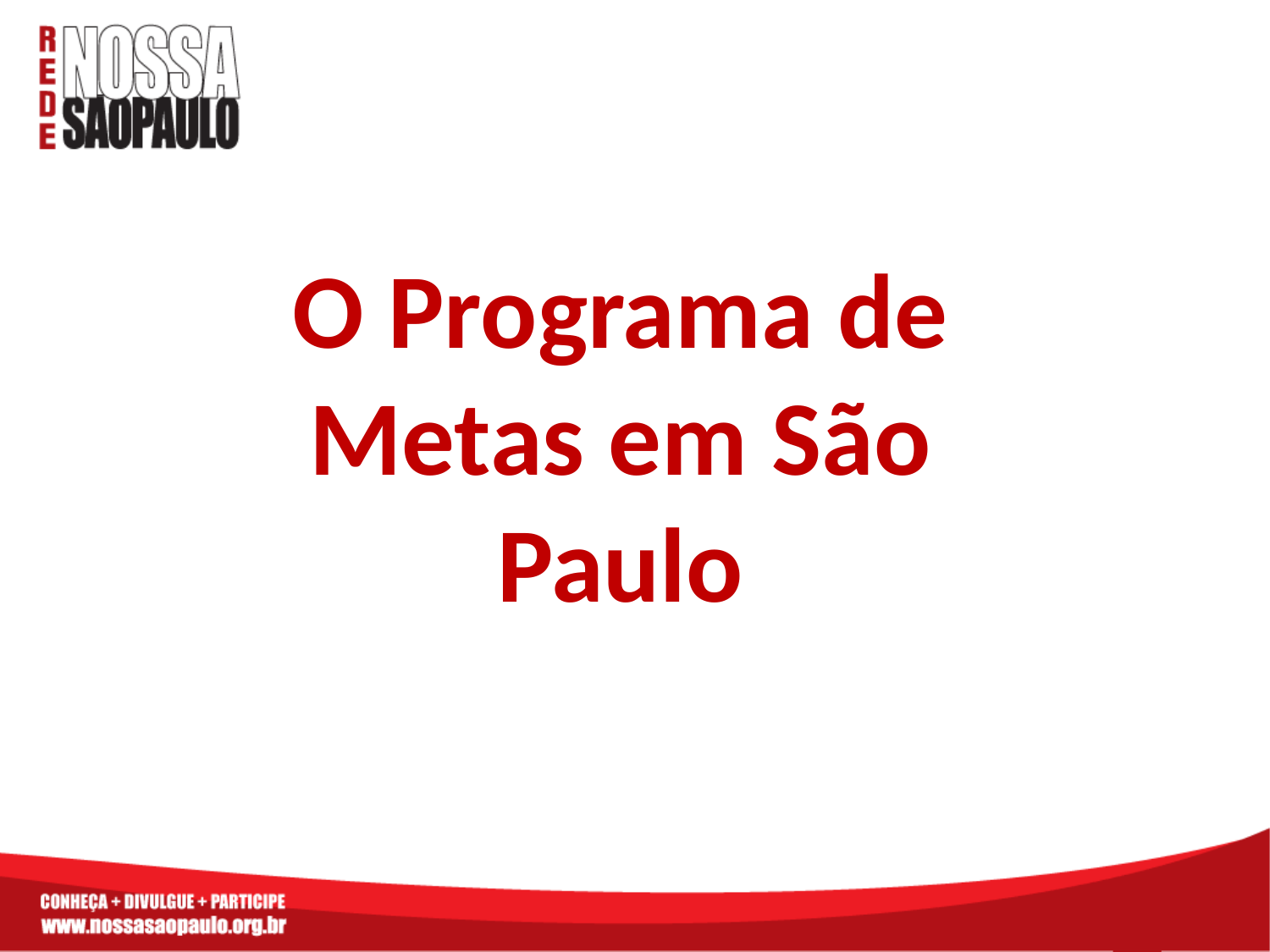

O Programa de Metas em São Paulo